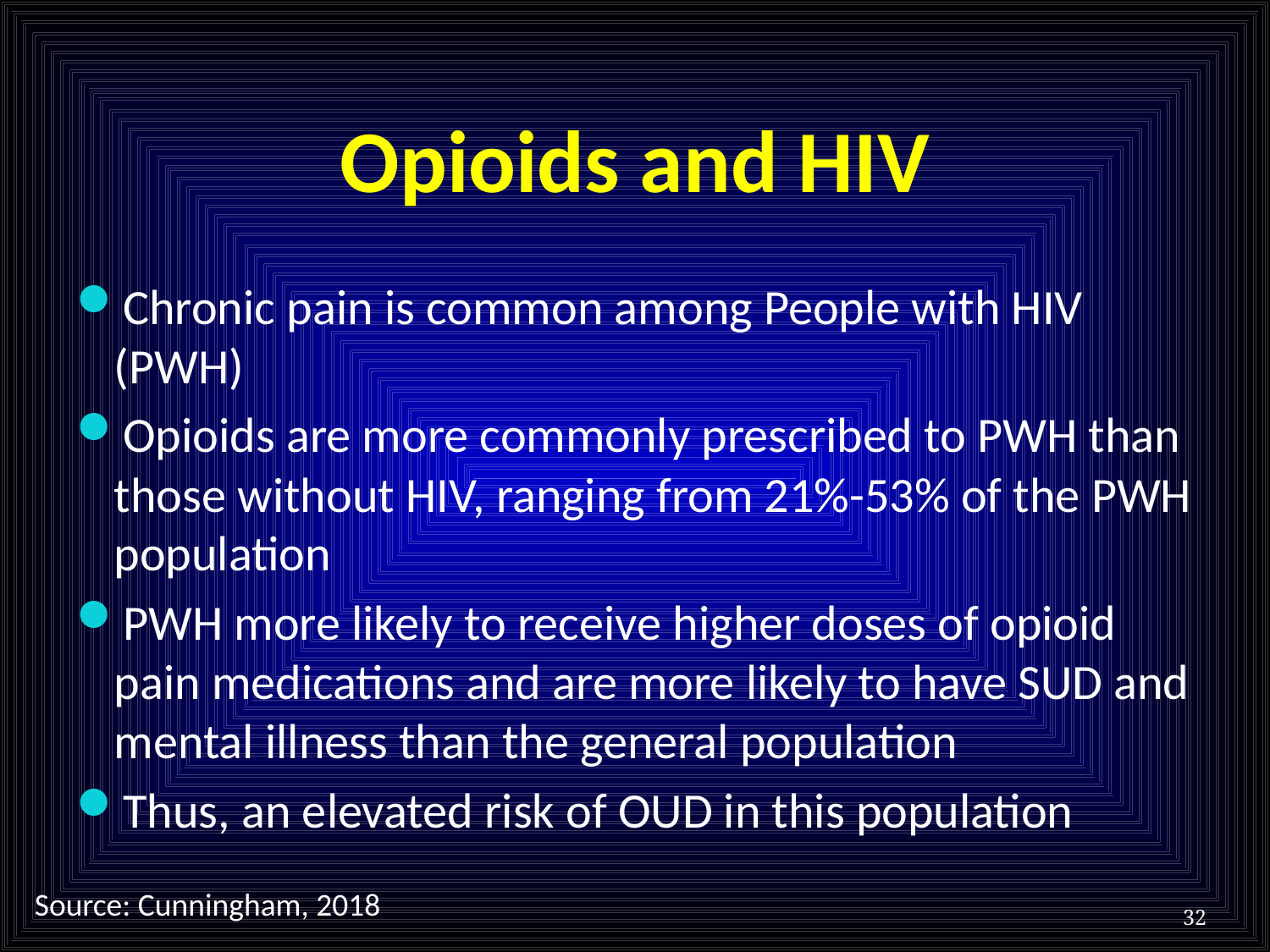

# Opioids and HIV
Chronic pain is common among People with HIV (PWH)
Opioids are more commonly prescribed to PWH than those without HIV, ranging from 21%-53% of the PWH population
PWH more likely to receive higher doses of opioid pain medications and are more likely to have SUD and mental illness than the general population
Thus, an elevated risk of OUD in this population

Source: Cunningham, 2018
32